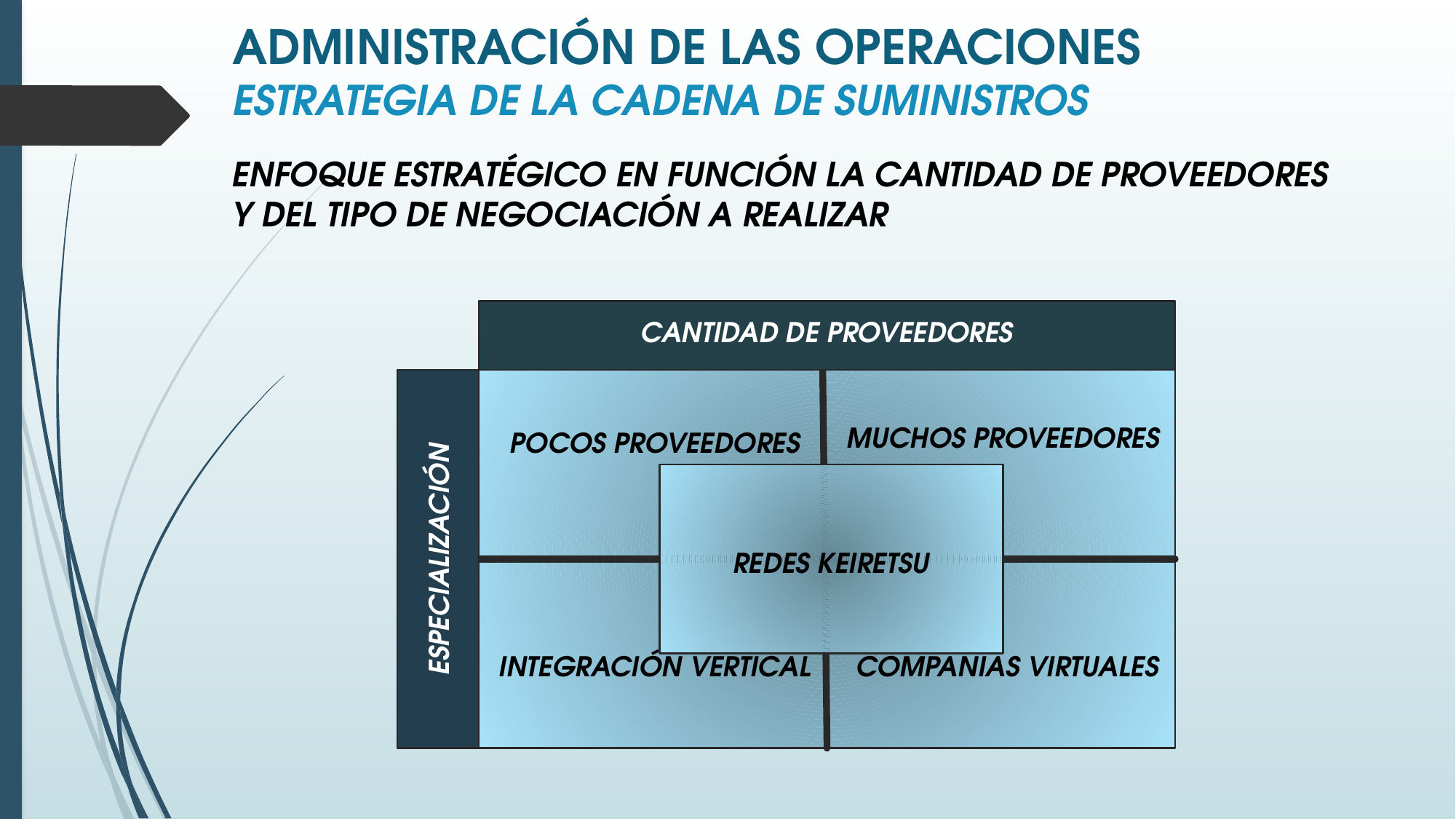

# ADMINISTRACIÓN DE LAS OPERACIONES ESTRATEGIA DE LA CADENA DE SUMINISTROS
ENFOQUE ESTRATÉGICO EN FUNCIÓN LA CANTIDAD DE PROVEEDORES Y DEL TIPO DE NEGOCIACIÓN A REALIZAR

CANTIDAD DE PROVEEDORES
ESPECIALIZACIÓN

MUCHOS PROVEEDORES
POCOS PROVEEDORES

REDES KEIRETSU
INTEGRACIÓN VERTICAL
COMPAÑIAS VIRTUALES